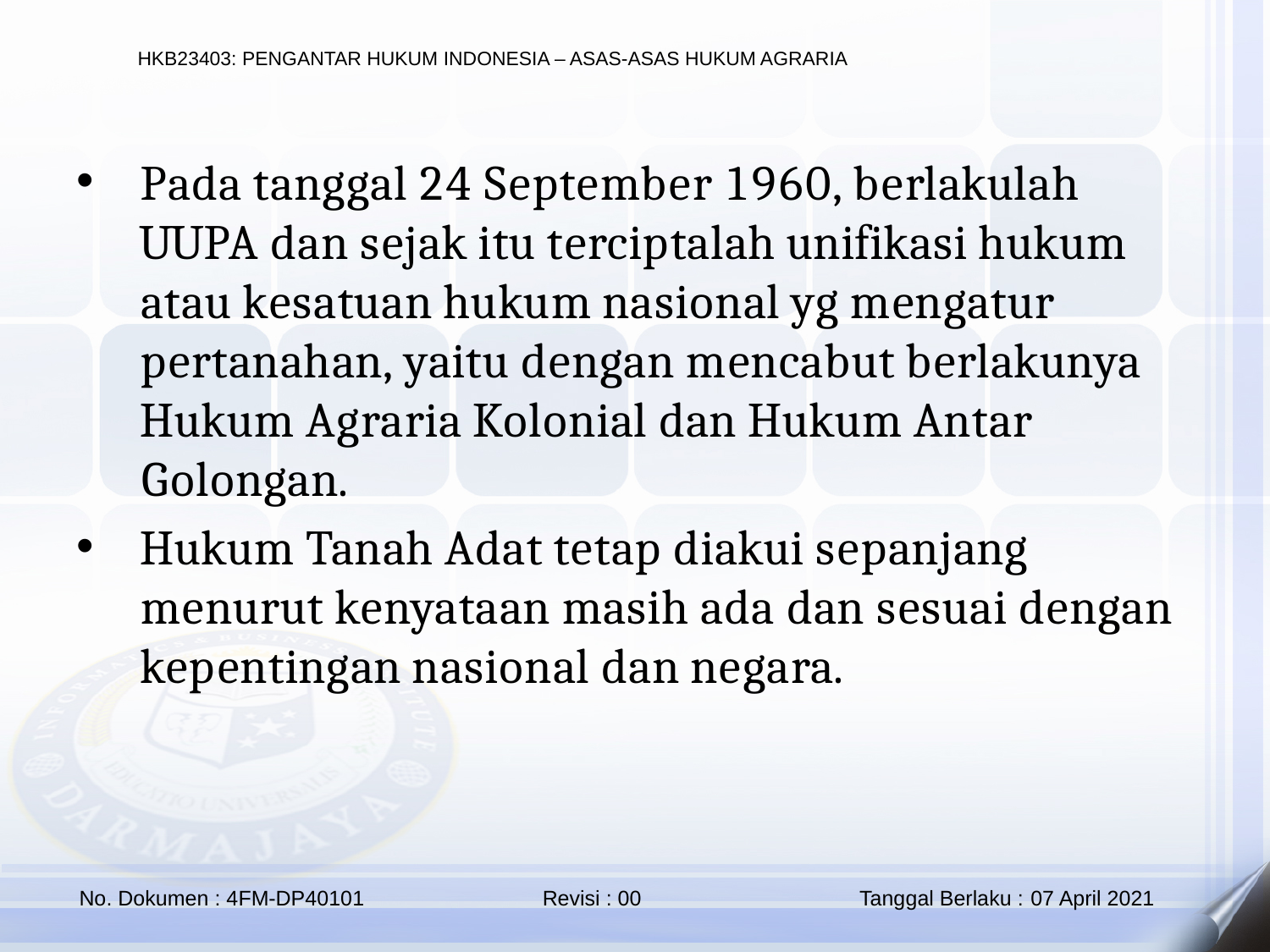

Pada tanggal 24 September 1960, berlakulah UUPA dan sejak itu terciptalah unifikasi hukum atau kesatuan hukum nasional yg mengatur pertanahan, yaitu dengan mencabut berlakunya Hukum Agraria Kolonial dan Hukum Antar Golongan.
Hukum Tanah Adat tetap diakui sepanjang menurut kenyataan masih ada dan sesuai dengan kepentingan nasional dan negara.